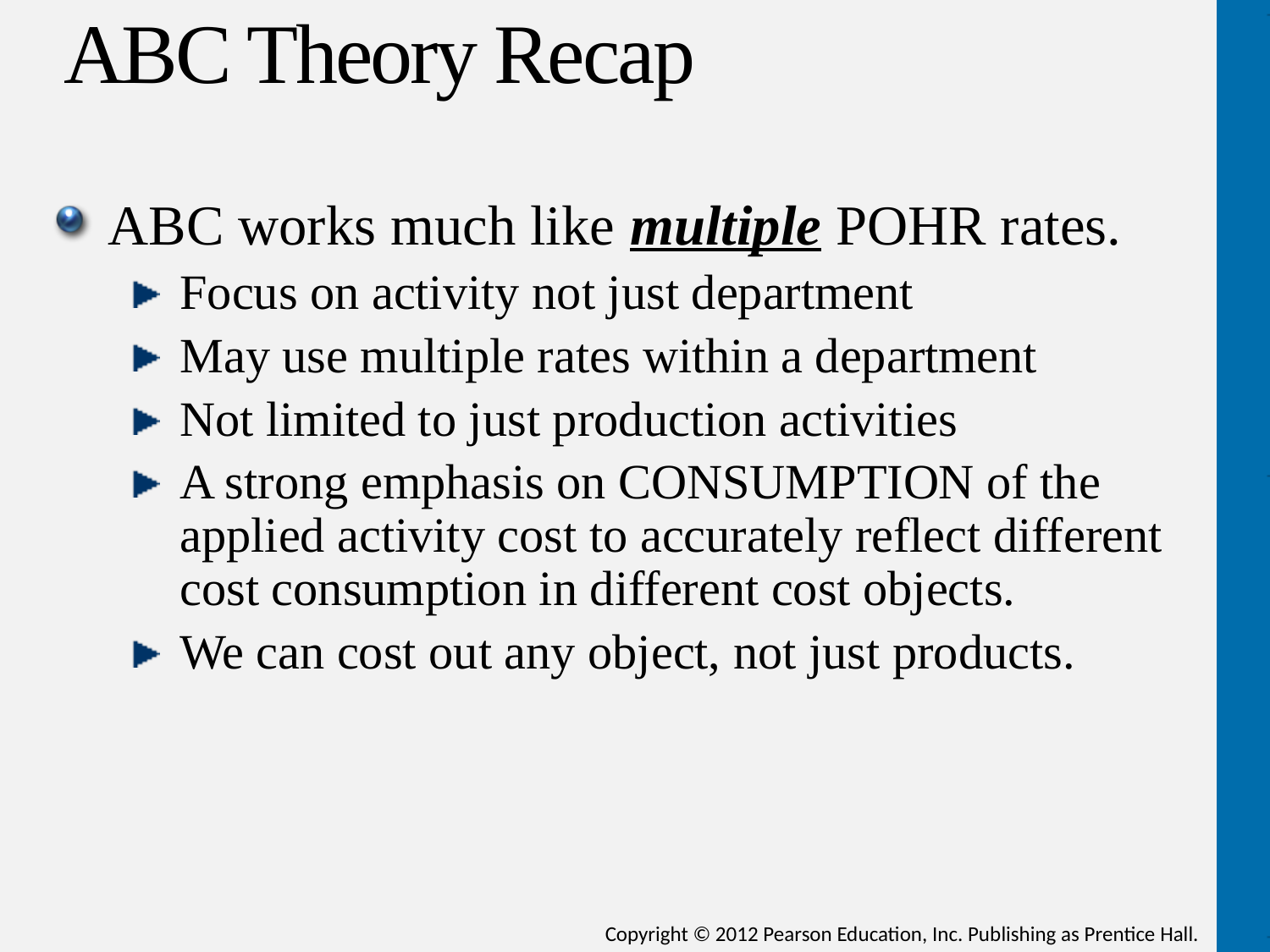

# ABC Theory Recap
ABC works much like multiple POHR rates.
Focus on activity not just department
May use multiple rates within a department
Not limited to just production activities
A strong emphasis on CONSUMPTION of the applied activity cost to accurately reflect different cost consumption in different cost objects.
We can cost out any object, not just products.